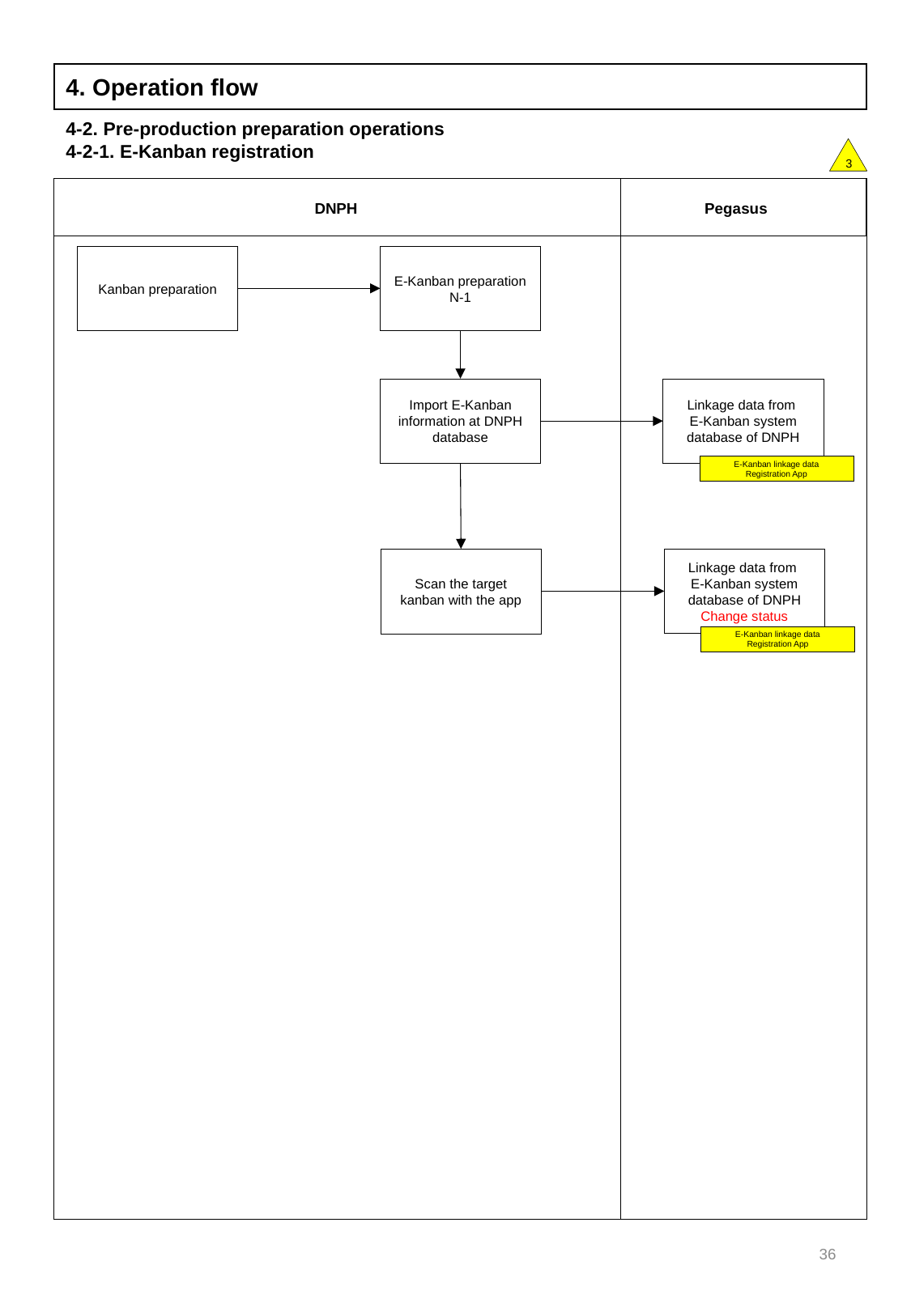

4. Operation flow
4-2. Pre-production preparation operations
4-2-1. E-Kanban registration
3

Pegasus
DNPH
E-Kanban preparation
N-1
Kanban preparation
Import E-Kanban information at DNPH database
Linkage data from
E-Kanban system database of DNPH
E-Kanban linkage data
Registration App
Linkage data from
E-Kanban system database of DNPH
Change status
Scan the target kanban with the app
E-Kanban linkage data
Registration App
36